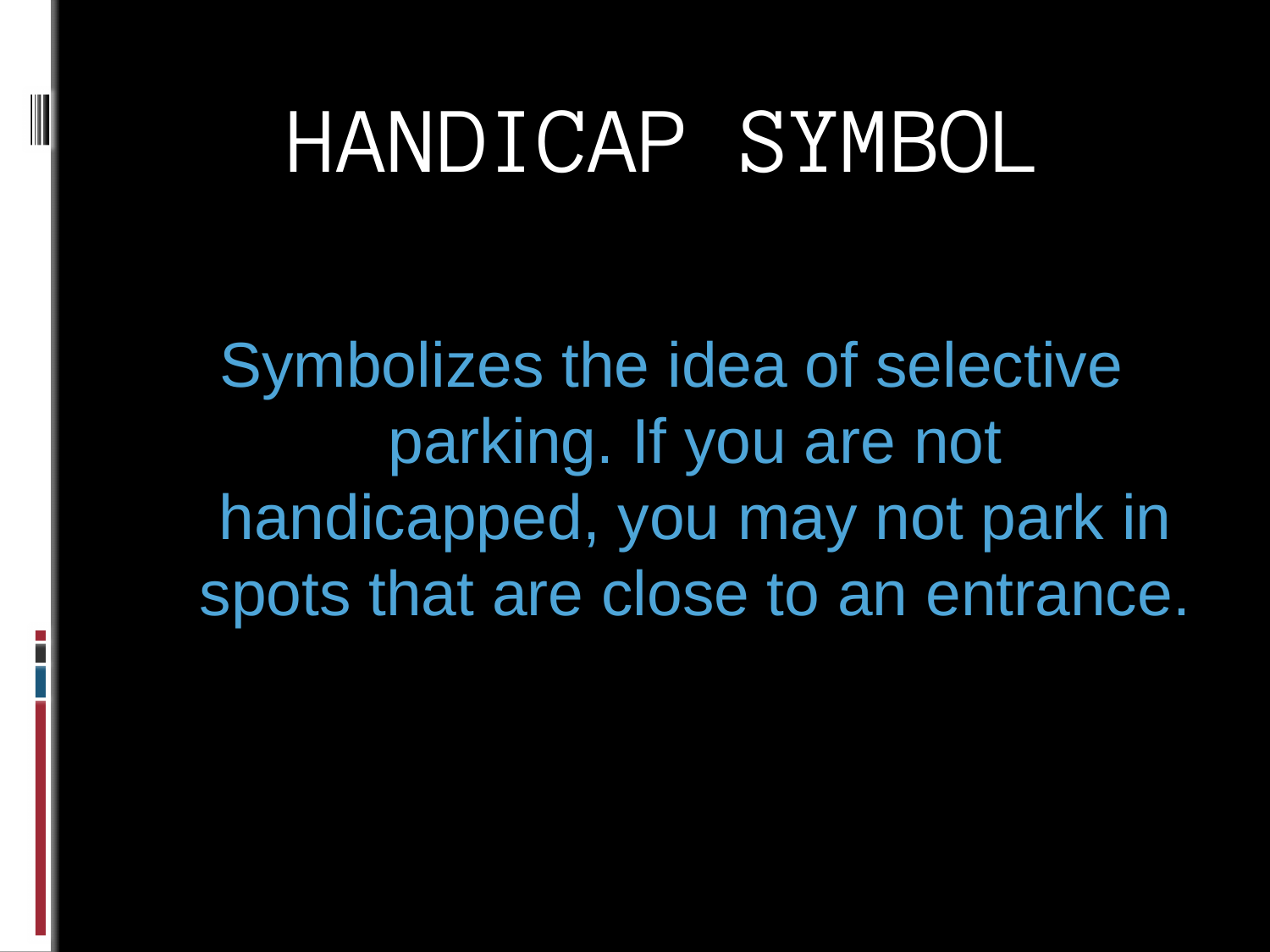

# HANDICAP SYMBOL
Symbolizes the idea of selective parking. If you are not handicapped, you may not park in spots that are close to an entrance.